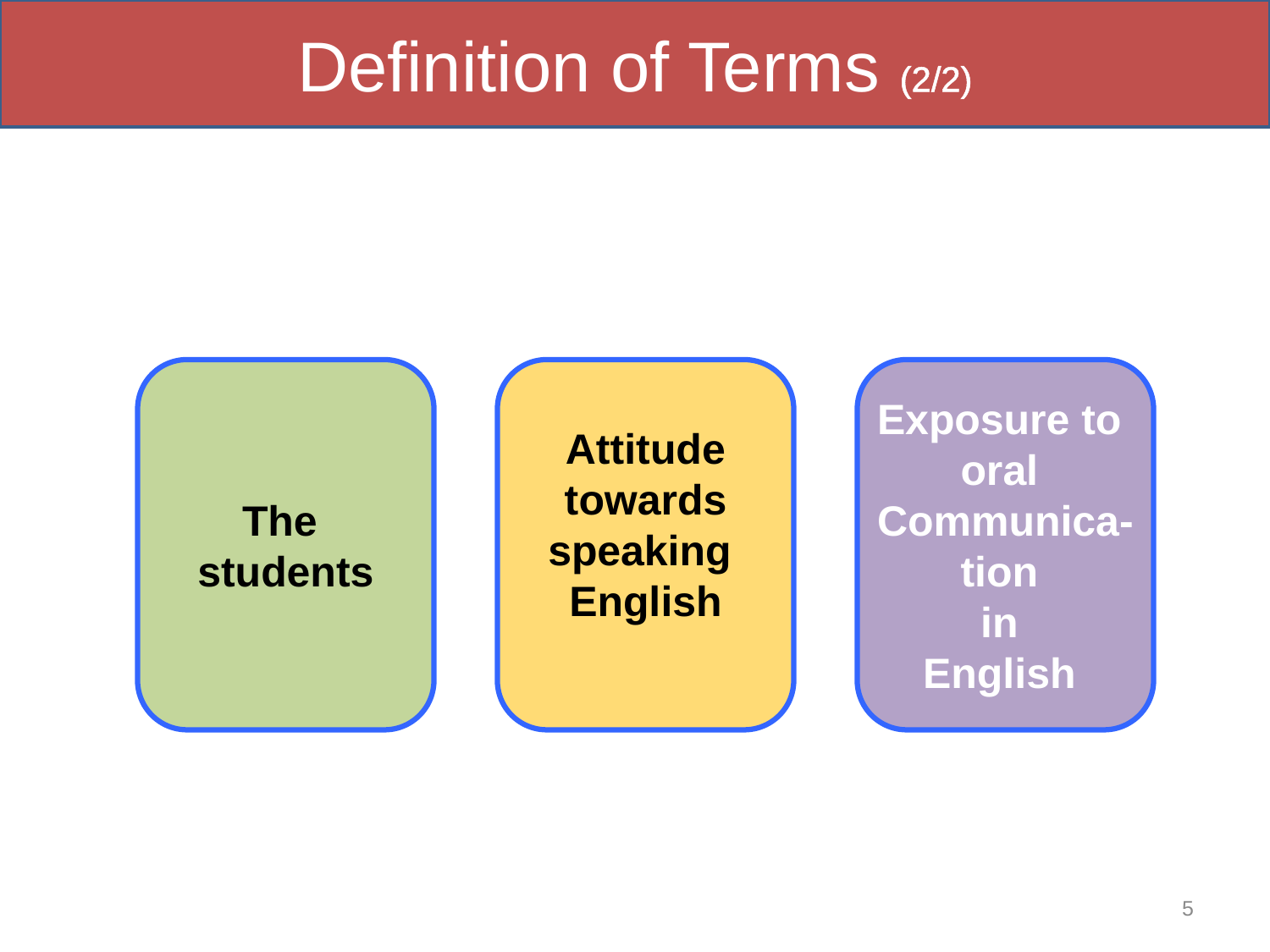

Definition of Terms (2/2)
The
students
Attitude
 towards
speaking
English

Exposure to
oral
Communica-
tion
in
English
5